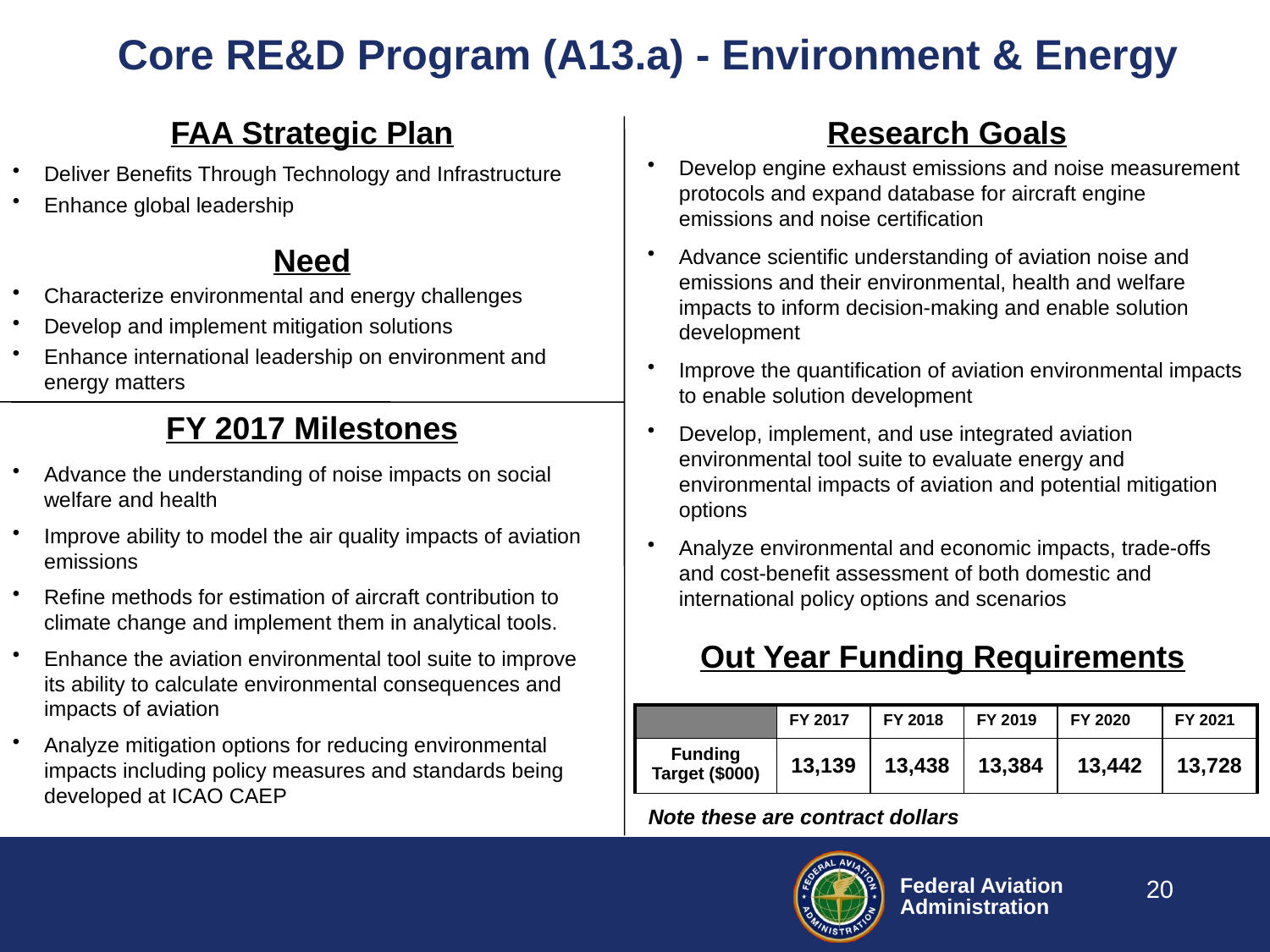

# Core RE&D Program (A13.a) - Environment & Energy
FAA Strategic Plan
Research Goals

Develop engine exhaust emissions and noise measurement protocols and expand database for aircraft engine emissions and noise certification
Advance scientific understanding of aviation noise and emissions and their environmental, health and welfare impacts to inform decision-making and enable solution development
Improve the quantification of aviation environmental impacts to enable solution development
Develop, implement, and use integrated aviation environmental tool suite to evaluate energy and environmental impacts of aviation and potential mitigation options
Analyze environmental and economic impacts, trade-offs and cost-benefit assessment of both domestic and international policy options and scenarios

Deliver Benefits Through Technology and Infrastructure
Enhance global leadership
Need
Characterize environmental and energy challenges
Develop and implement mitigation solutions
Enhance international leadership on environment and energy matters
FY 2017 Milestones

Advance the understanding of noise impacts on social welfare and health
Improve ability to model the air quality impacts of aviation emissions
Refine methods for estimation of aircraft contribution to climate change and implement them in analytical tools.
Enhance the aviation environmental tool suite to improve its ability to calculate environmental consequences and impacts of aviation
Analyze mitigation options for reducing environmental impacts including policy measures and standards being developed at ICAO CAEP

Out Year Funding Requirements
|  | FY 2017 | FY 2018 | FY 2019 | FY 2020 | FY 2021 |
| --- | --- | --- | --- | --- | --- |
| Funding Target ($000) | 13,139 | 13,438 | 13,384 | 13,442 | 13,728 |
Note these are contract dollars
20